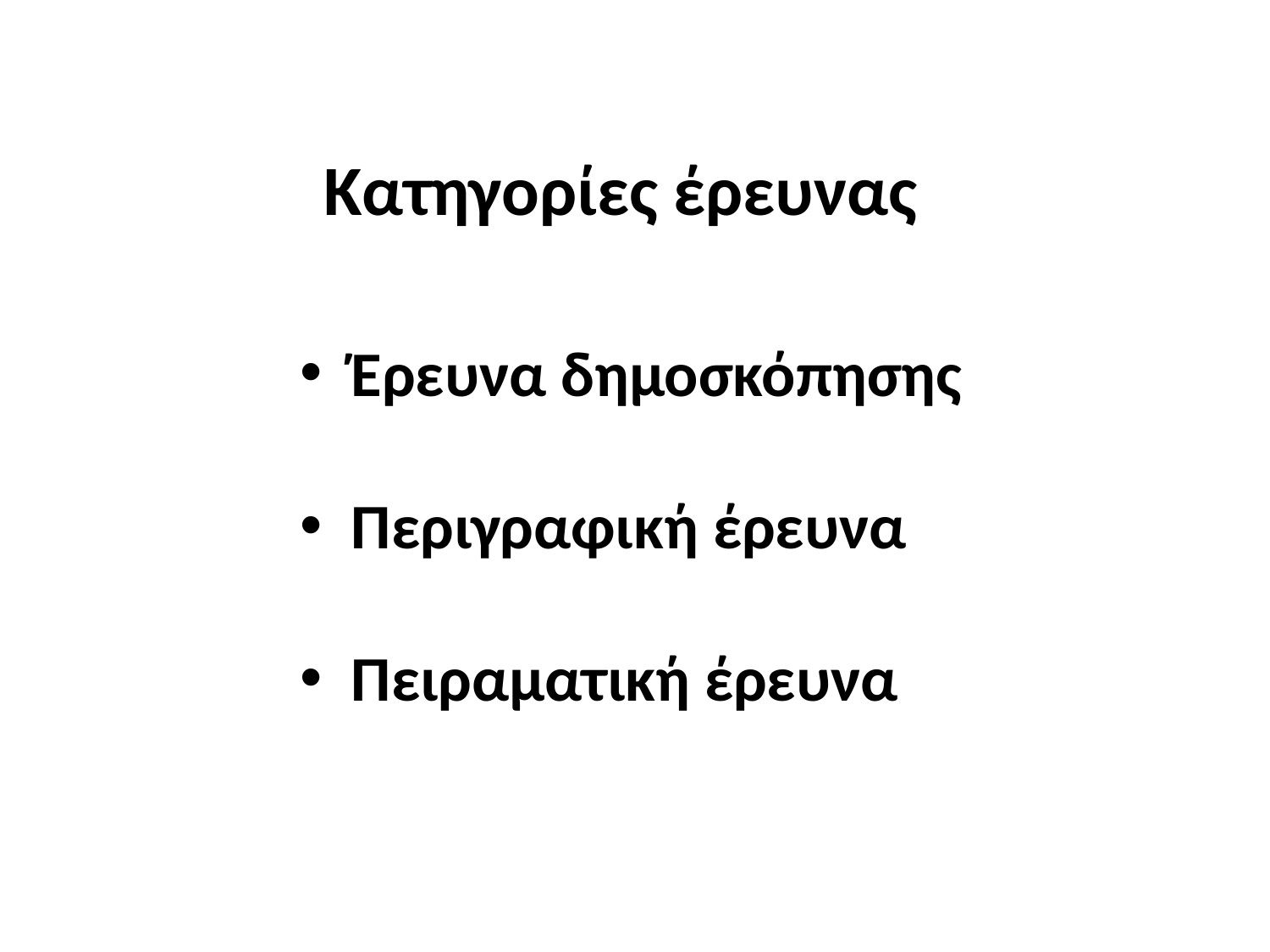

Κατηγορίες έρευνας
  Έρευνα δημοσκόπησης

  Περιγραφική έρευνα

  Πειραματική έρευνα